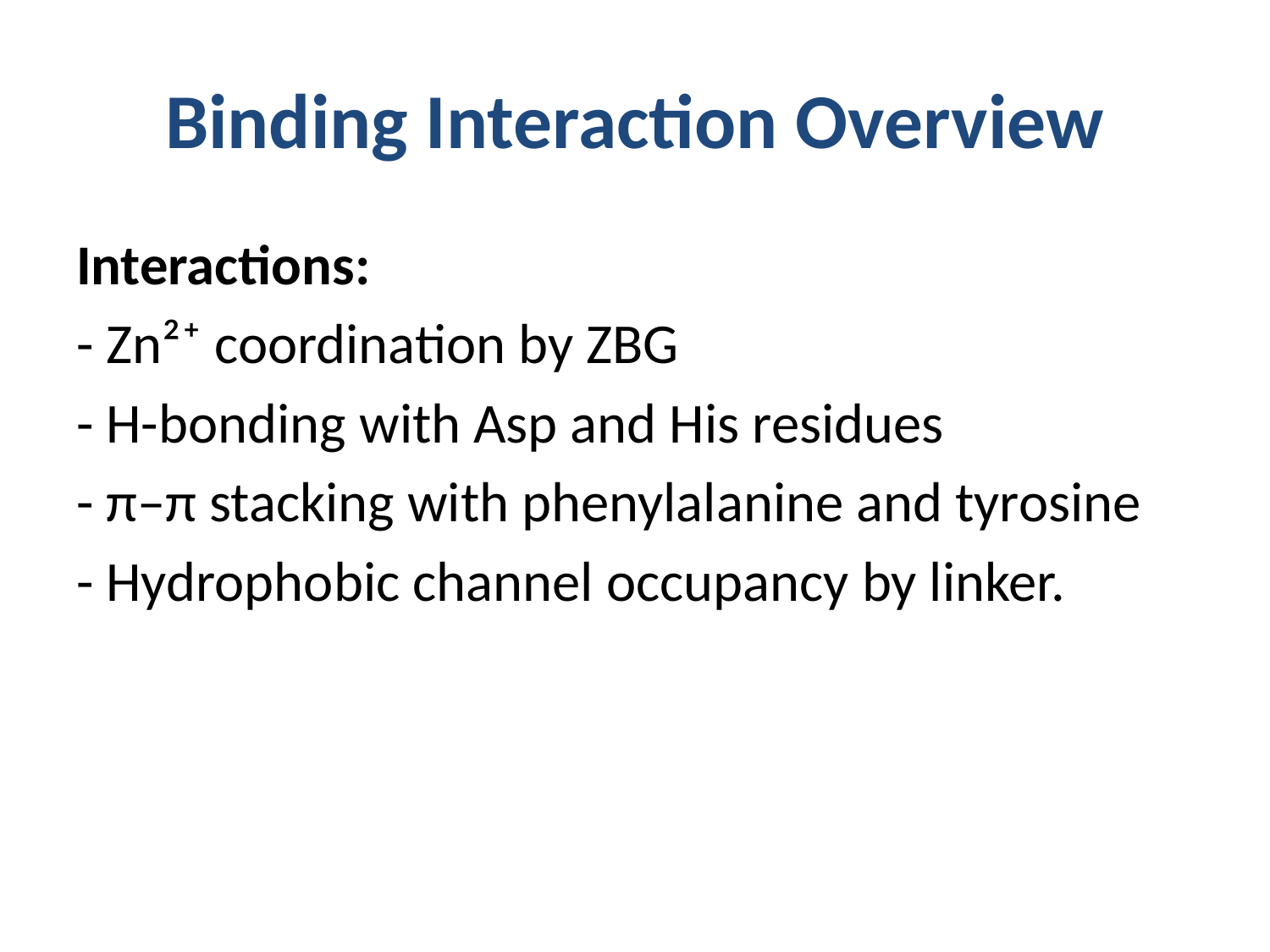

# Binding Interaction Overview
Interactions:
- Zn²⁺ coordination by ZBG
- H-bonding with Asp and His residues
- π–π stacking with phenylalanine and tyrosine
- Hydrophobic channel occupancy by linker.